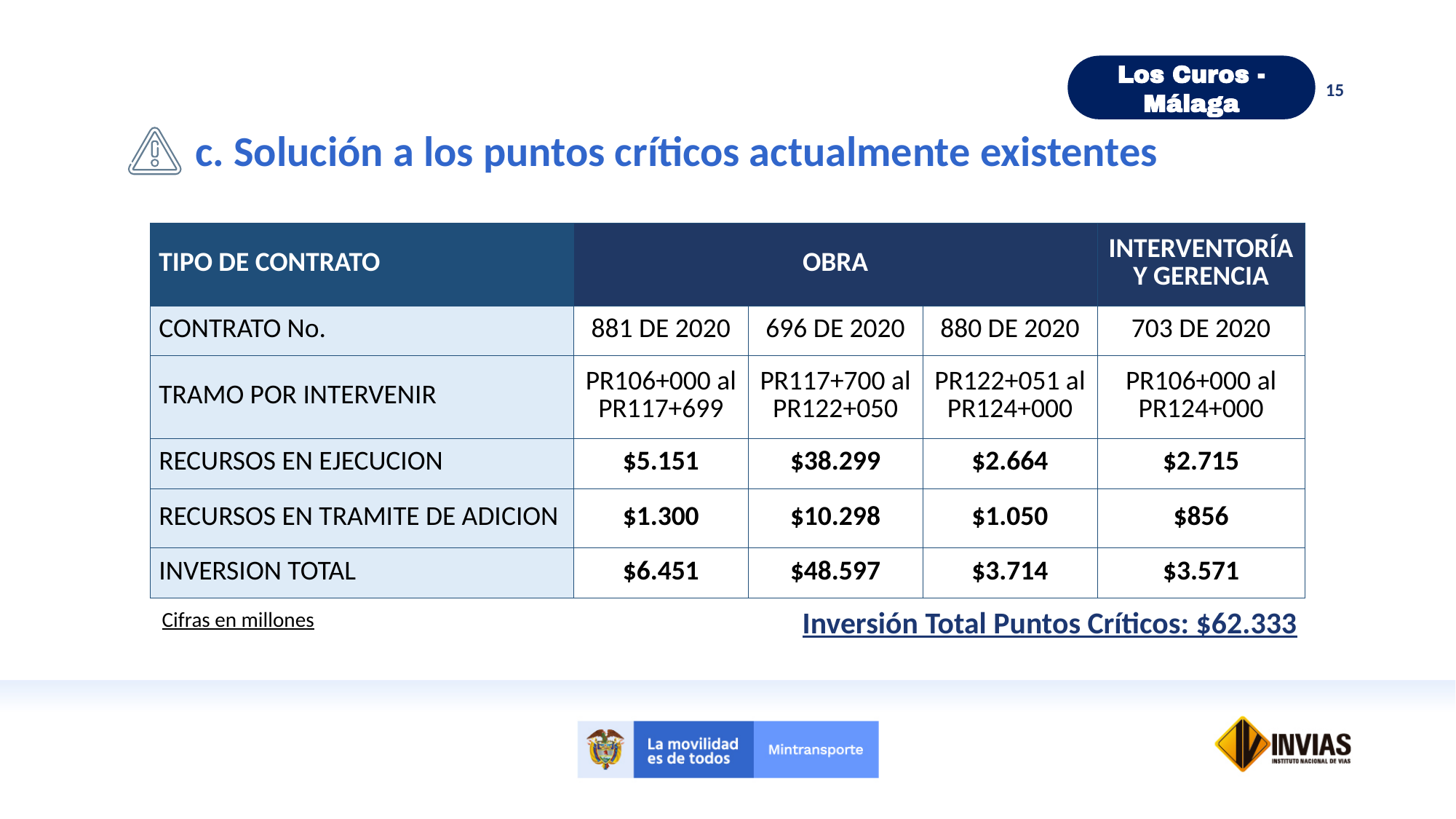

Los Curos - Málaga
Los Curos - Málaga
15
c. Solución a los puntos críticos actualmente existentes

| TIPO DE CONTRATO | OBRA |  |  | INTERVENTORÍA Y GERENCIA |
| --- | --- | --- | --- | --- |
| CONTRATO No. | 881 DE 2020 | 696 DE 2020 | 880 DE 2020 | 703 DE 2020 |
| TRAMO POR INTERVENIR | PR106+000 al PR117+699 | PR117+700 al PR122+050 | PR122+051 al PR124+000 | PR106+000 al PR124+000 |
| RECURSOS EN EJECUCION | $5.151 | $38.299 | $2.664 | $2.715 |
| RECURSOS EN TRAMITE DE ADICION | $1.300 | $10.298 | $1.050 | $856 |
| INVERSION TOTAL | $6.451 | $48.597 | $3.714 | $3.571 |
Inversión Total Puntos Críticos: $62.333
Cifras en millones